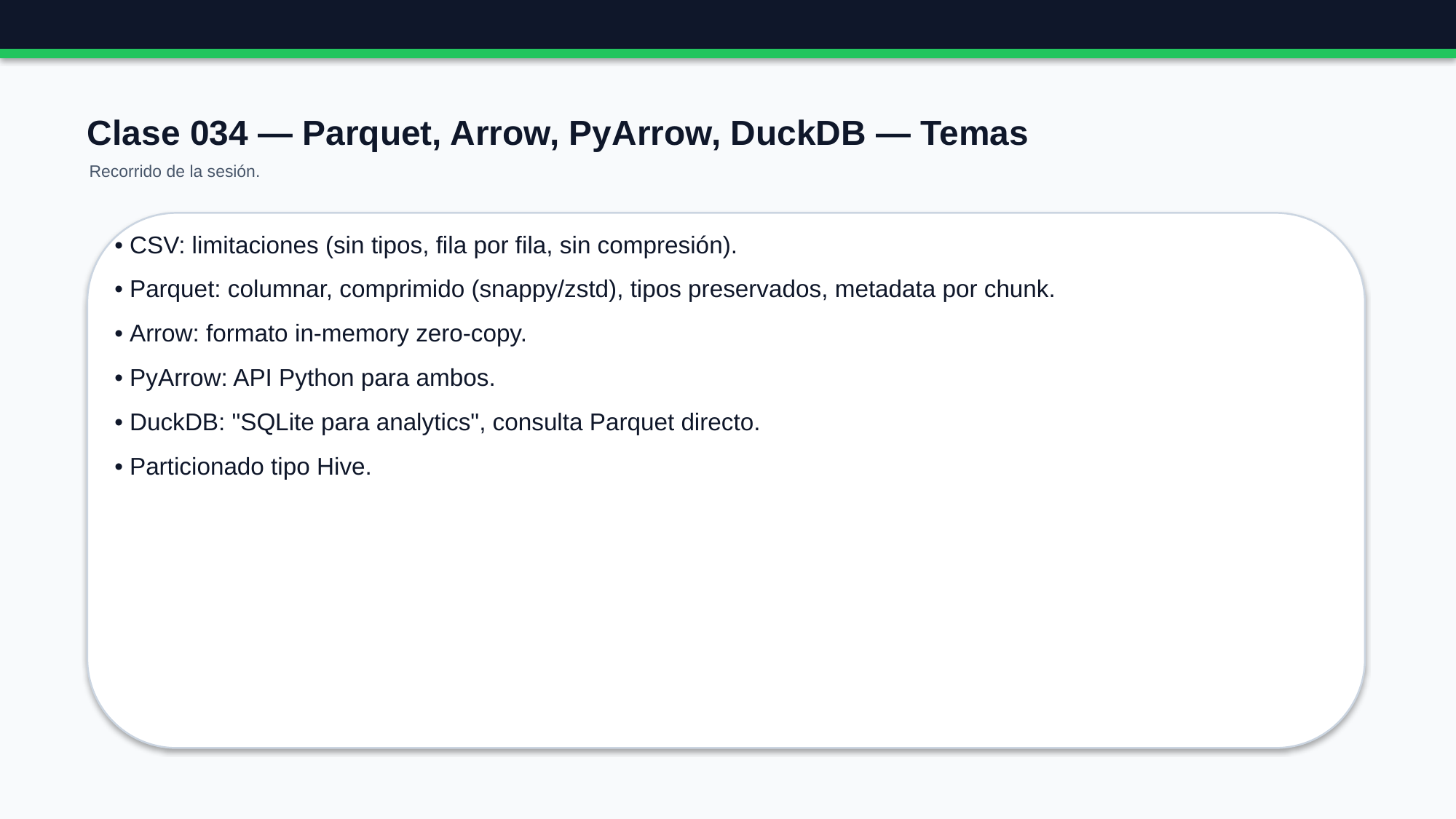

Clase 034 — Parquet, Arrow, PyArrow, DuckDB — Temas
Recorrido de la sesión.

• CSV: limitaciones (sin tipos, fila por fila, sin compresión).
• Parquet: columnar, comprimido (snappy/zstd), tipos preservados, metadata por chunk.
• Arrow: formato in-memory zero-copy.
• PyArrow: API Python para ambos.
• DuckDB: "SQLite para analytics", consulta Parquet directo.
• Particionado tipo Hive.